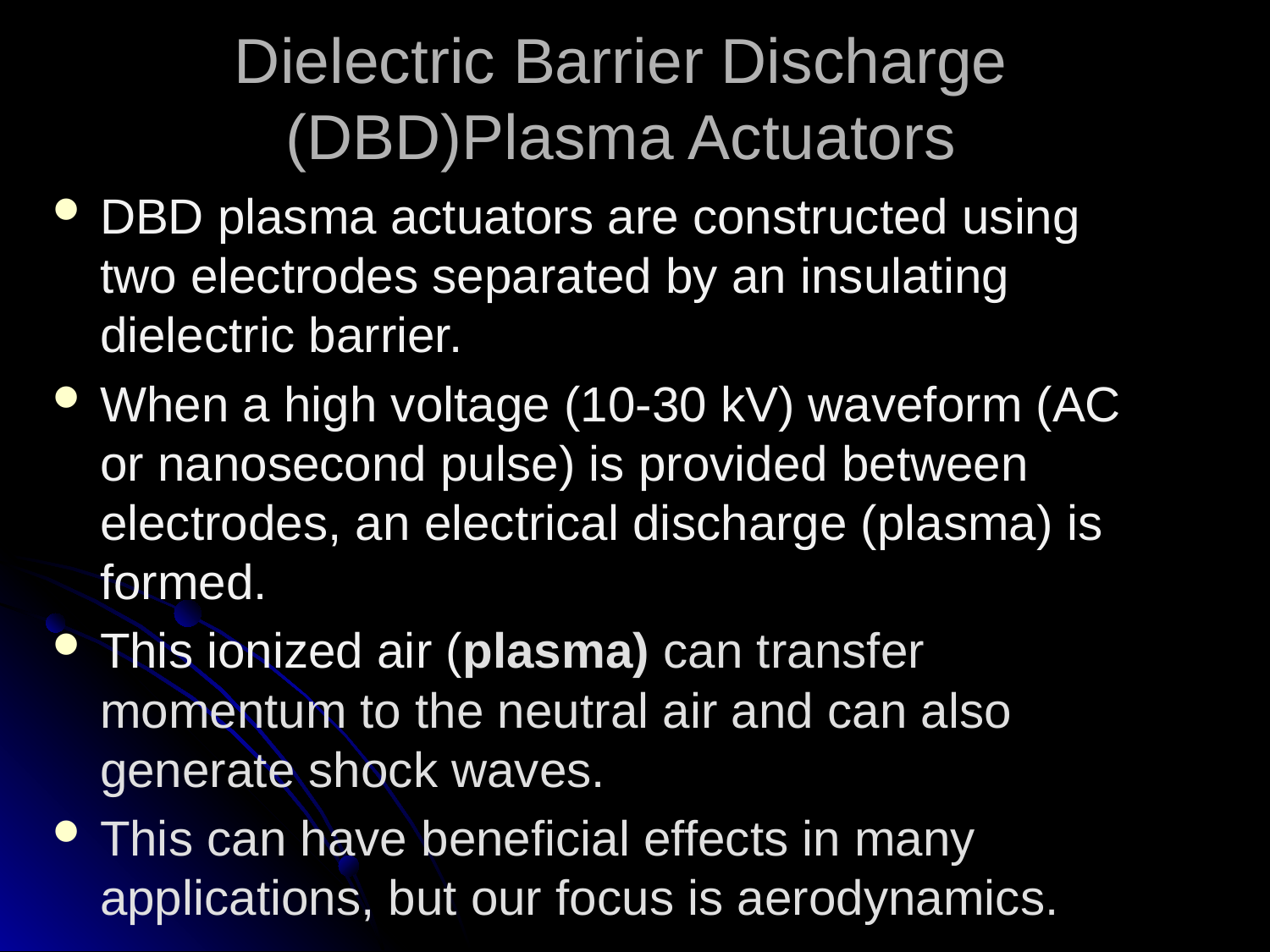

# Dielectric Barrier Discharge (DBD)Plasma Actuators
DBD plasma actuators are constructed using two electrodes separated by an insulating dielectric barrier.
When a high voltage (10-30 kV) waveform (AC or nanosecond pulse) is provided between electrodes, an electrical discharge (plasma) is formed.
This ionized air (plasma) can transfer momentum to the neutral air and can also generate shock waves.
This can have beneficial effects in many applications, but our focus is aerodynamics.